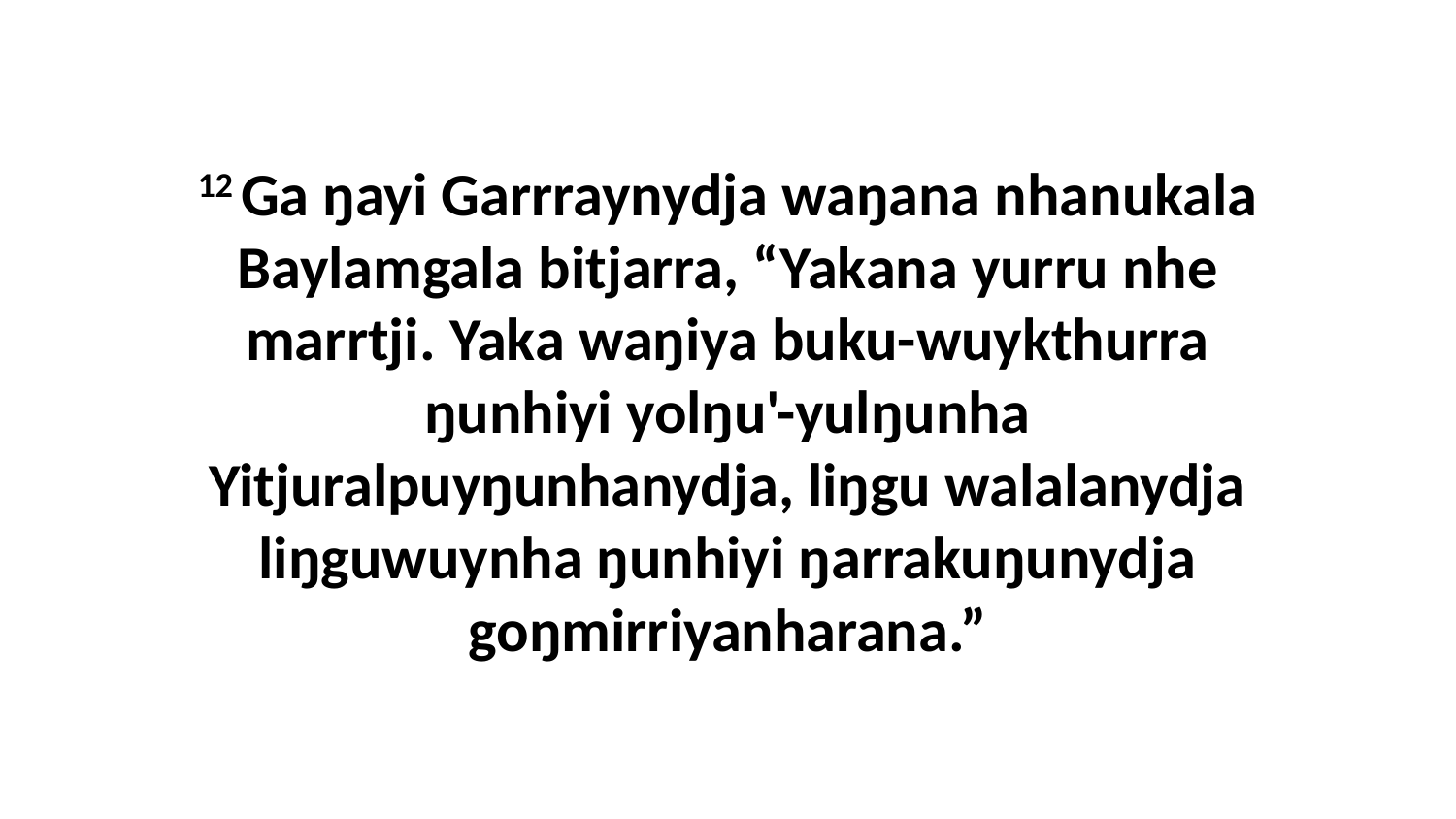

12 Ga ŋayi Garrraynydja waŋana nhanukala Baylamgala bitjarra, “Yakana yurru nhe marrtji. Yaka waŋiya buku-wuykthurra ŋunhiyi yolŋu'-yulŋunha Yitjuralpuyŋunhanydja, liŋgu walalanydja liŋguwuynha ŋunhiyi ŋarrakuŋunydja goŋmirriyanharana.”